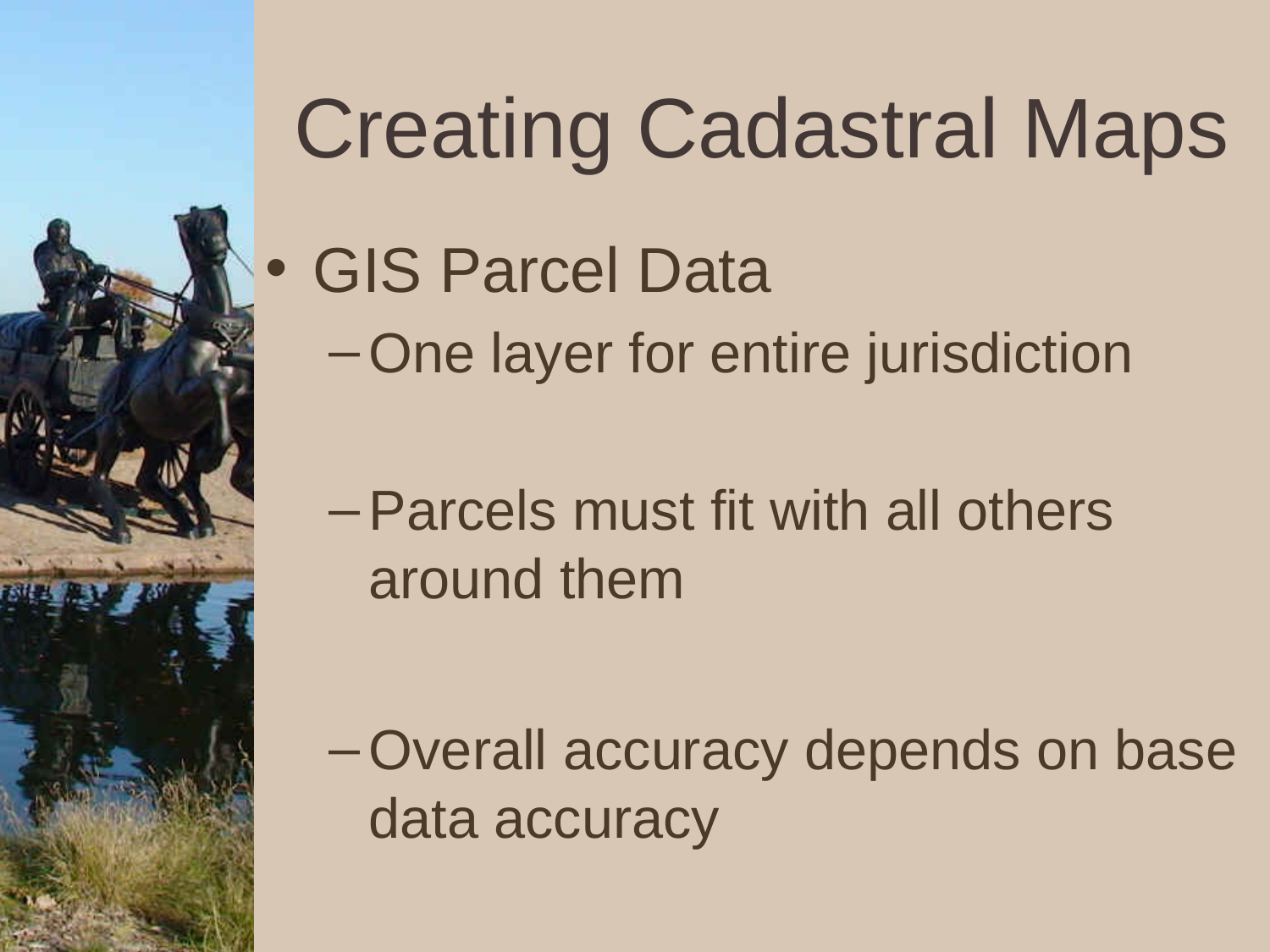

# Creating Cadastral Maps
GIS Parcel Data
One layer for entire jurisdiction

Parcels must fit with all others around them

Overall accuracy depends on base data accuracy